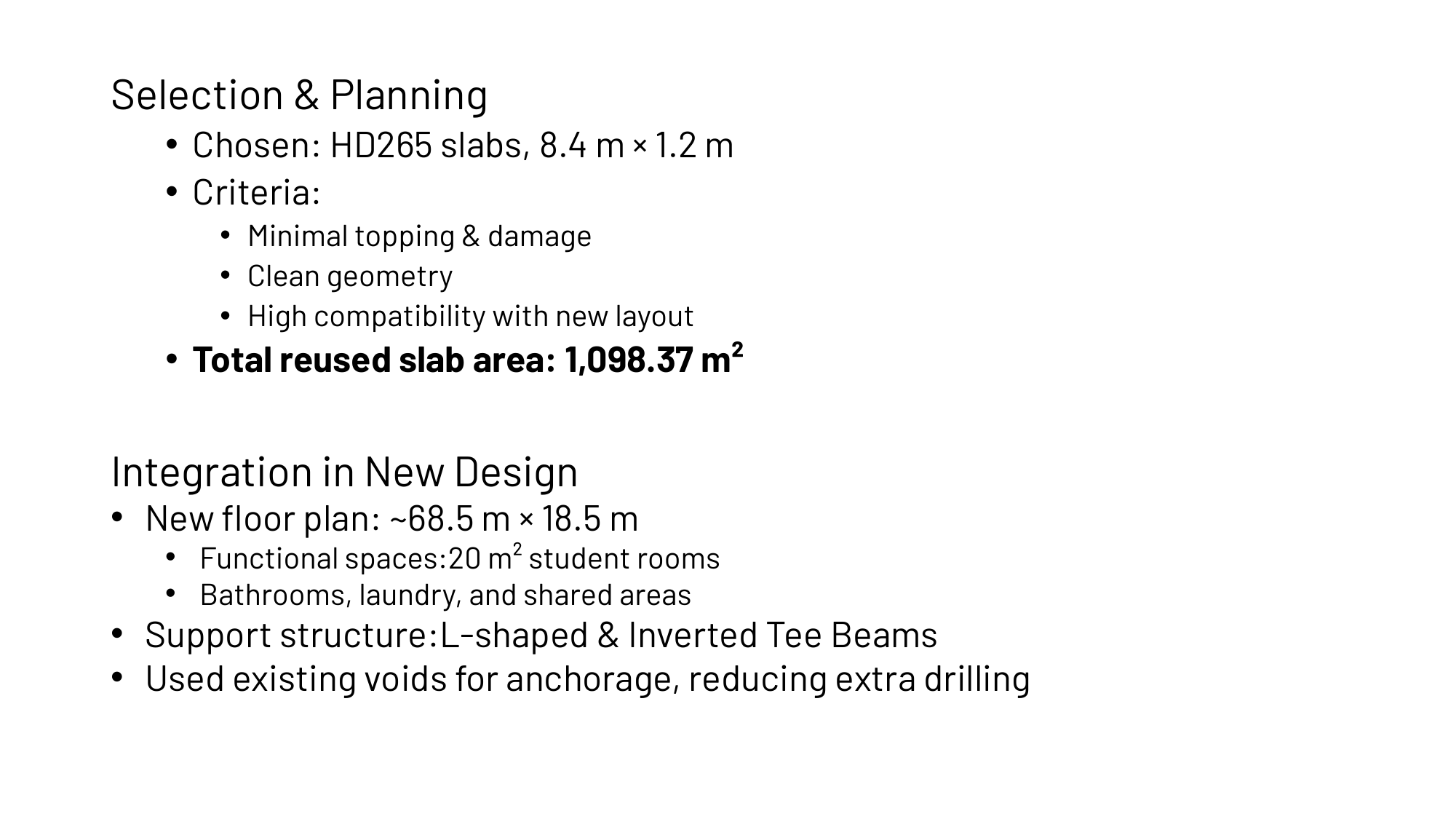

Selection & Planning
Chosen: HD265 slabs, 8.4 m × 1.2 m
Criteria:
Minimal topping & damage
Clean geometry
High compatibility with new layout
Total reused slab area: 1,098.37 m²
Integration in New Design
New floor plan: ~68.5 m × 18.5 m
Functional spaces:20 m² student rooms
Bathrooms, laundry, and shared areas
Support structure:L-shaped & Inverted Tee Beams
Used existing voids for anchorage, reducing extra drilling